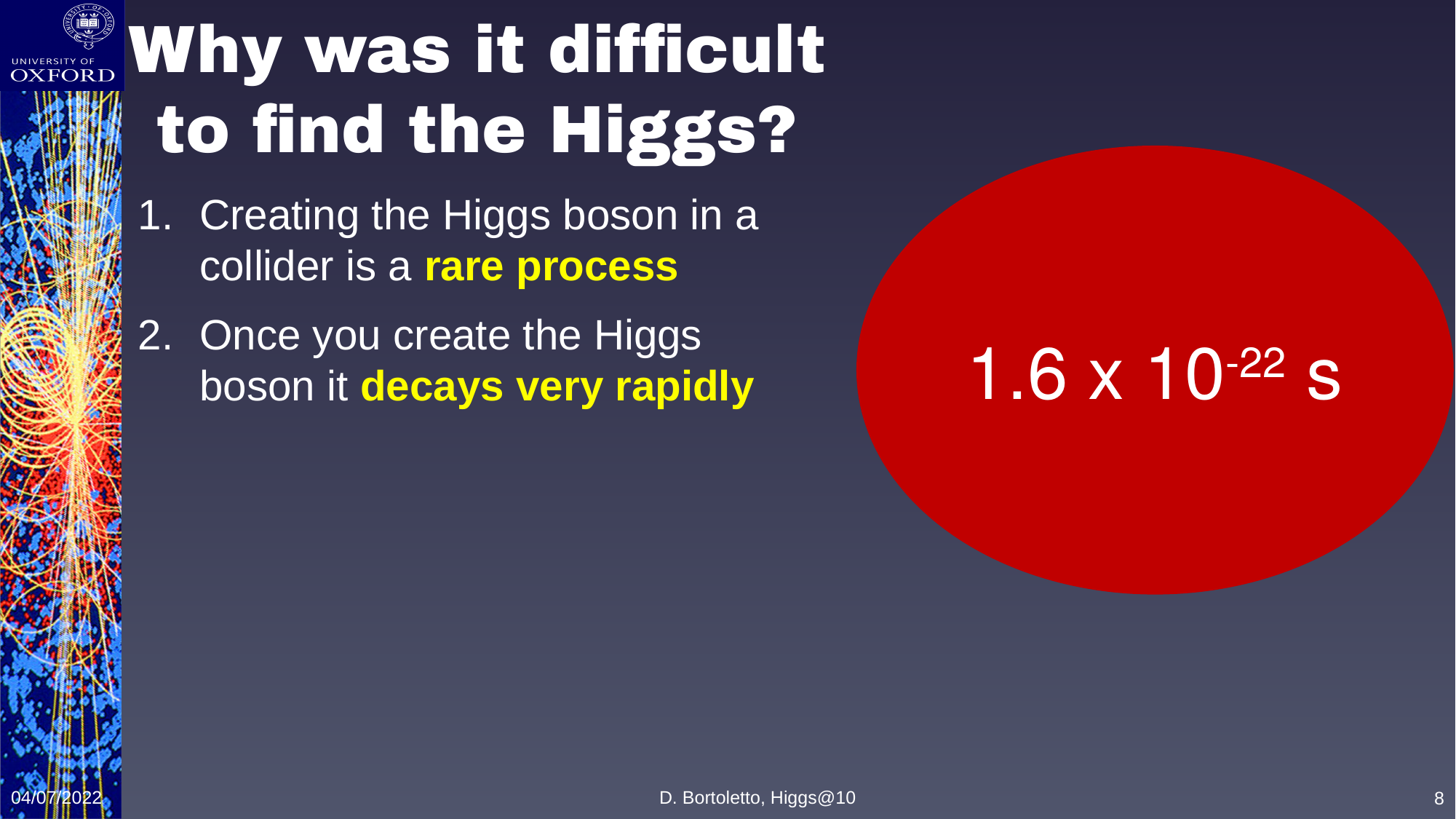

# Why was it difficult to find the Higgs?
1.6 x 10-22 s
Creating the Higgs boson in a collider is a rare process
Once you create the Higgs boson it decays very rapidly

D. Bortoletto, Higgs@10
04/07/2022
8